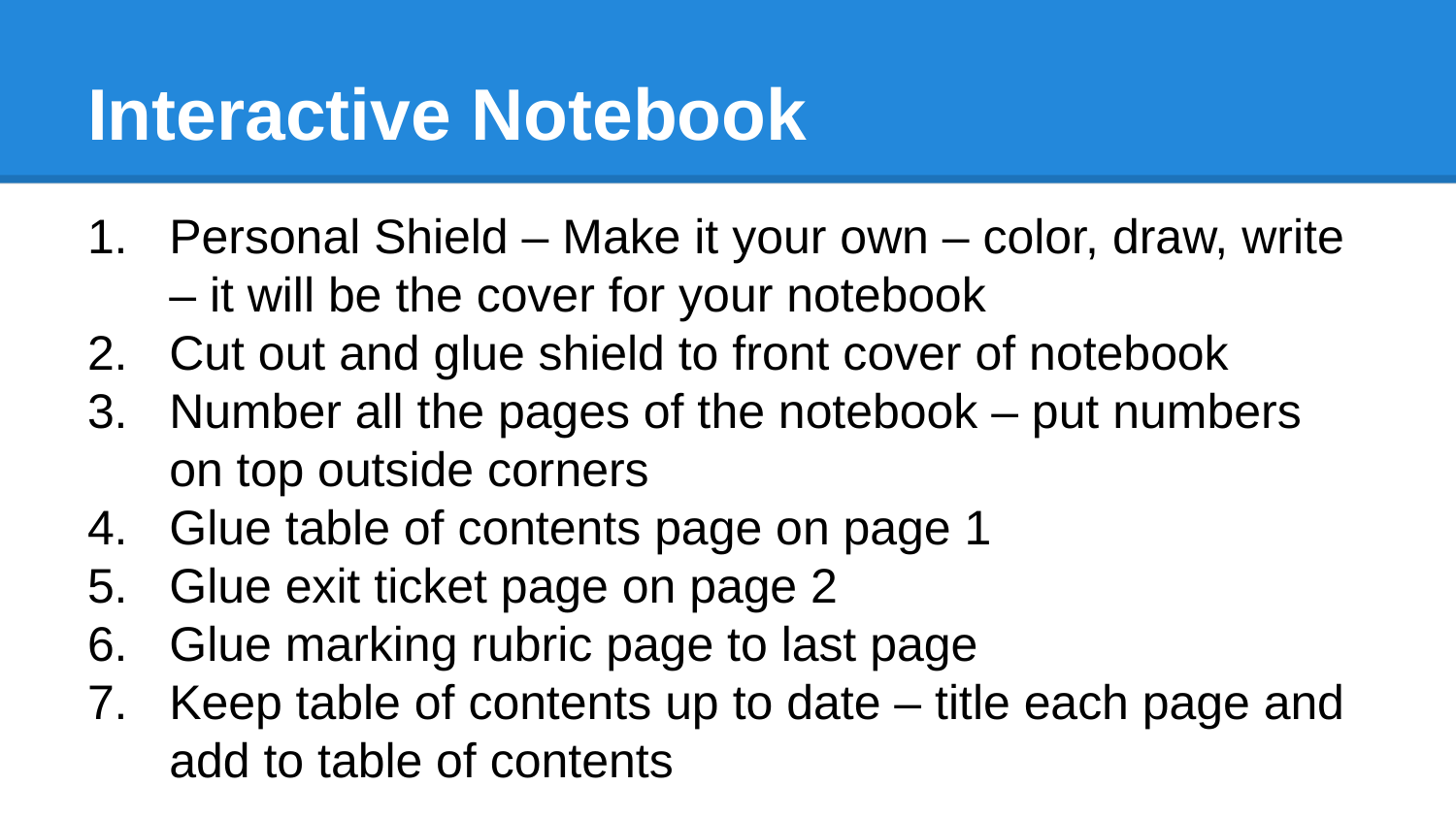

# Interactive Notebook
Personal Shield – Make it your own – color, draw, write – it will be the cover for your notebook
Cut out and glue shield to front cover of notebook
Number all the pages of the notebook – put numbers on top outside corners
Glue table of contents page on page 1
Glue exit ticket page on page 2
Glue marking rubric page to last page
Keep table of contents up to date – title each page and add to table of contents